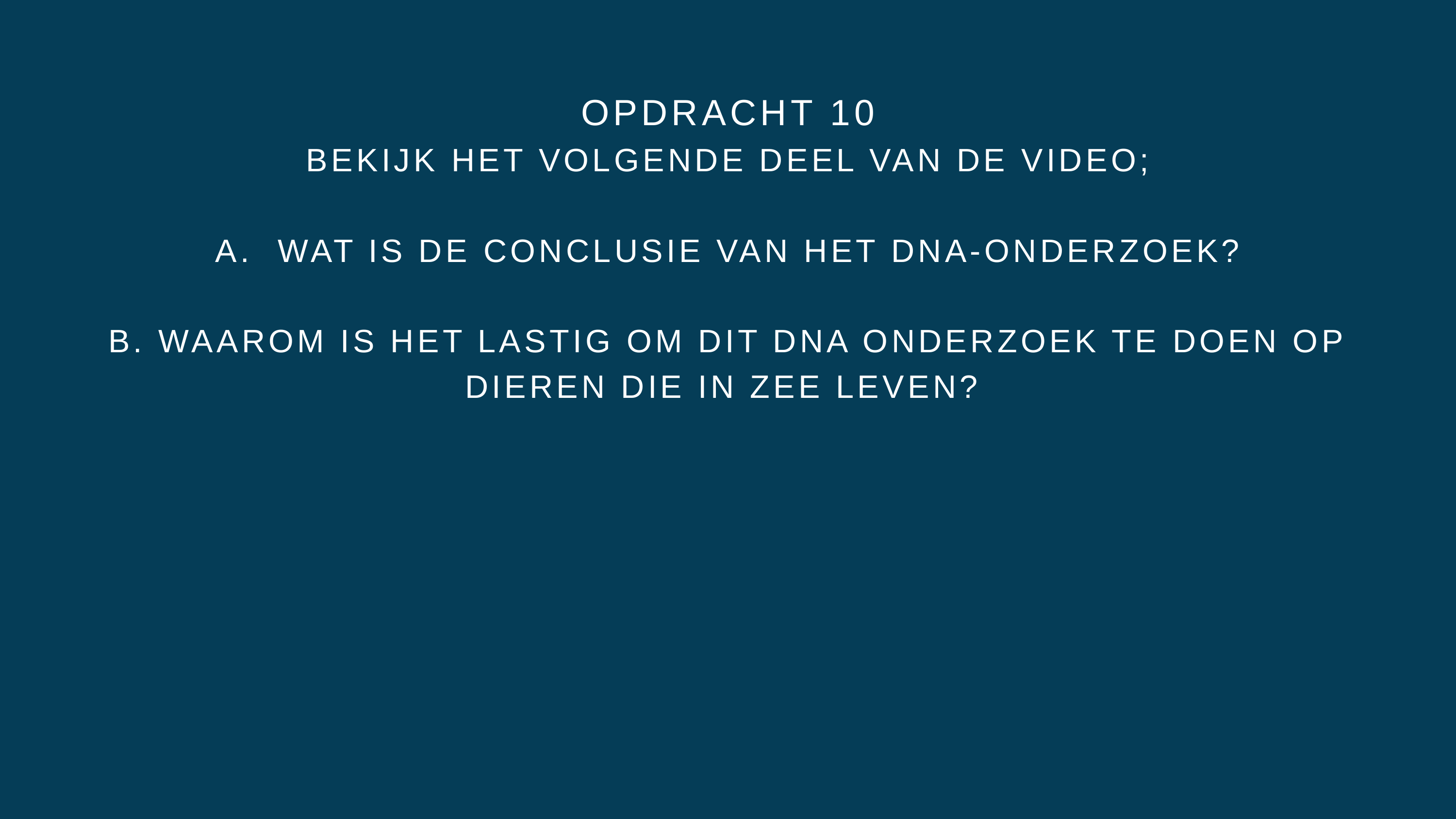

OPDRACHT 10
BEKIJK HET VOLGENDE DEEL VAN DE VIDEO;

A.  WAT IS DE CONCLUSIE VAN HET DNA-ONDERZOEK?

B. WAAROM IS HET LASTIG OM DIT DNA ONDERZOEK TE DOEN OP DIEREN DIE IN ZEE LEVEN?